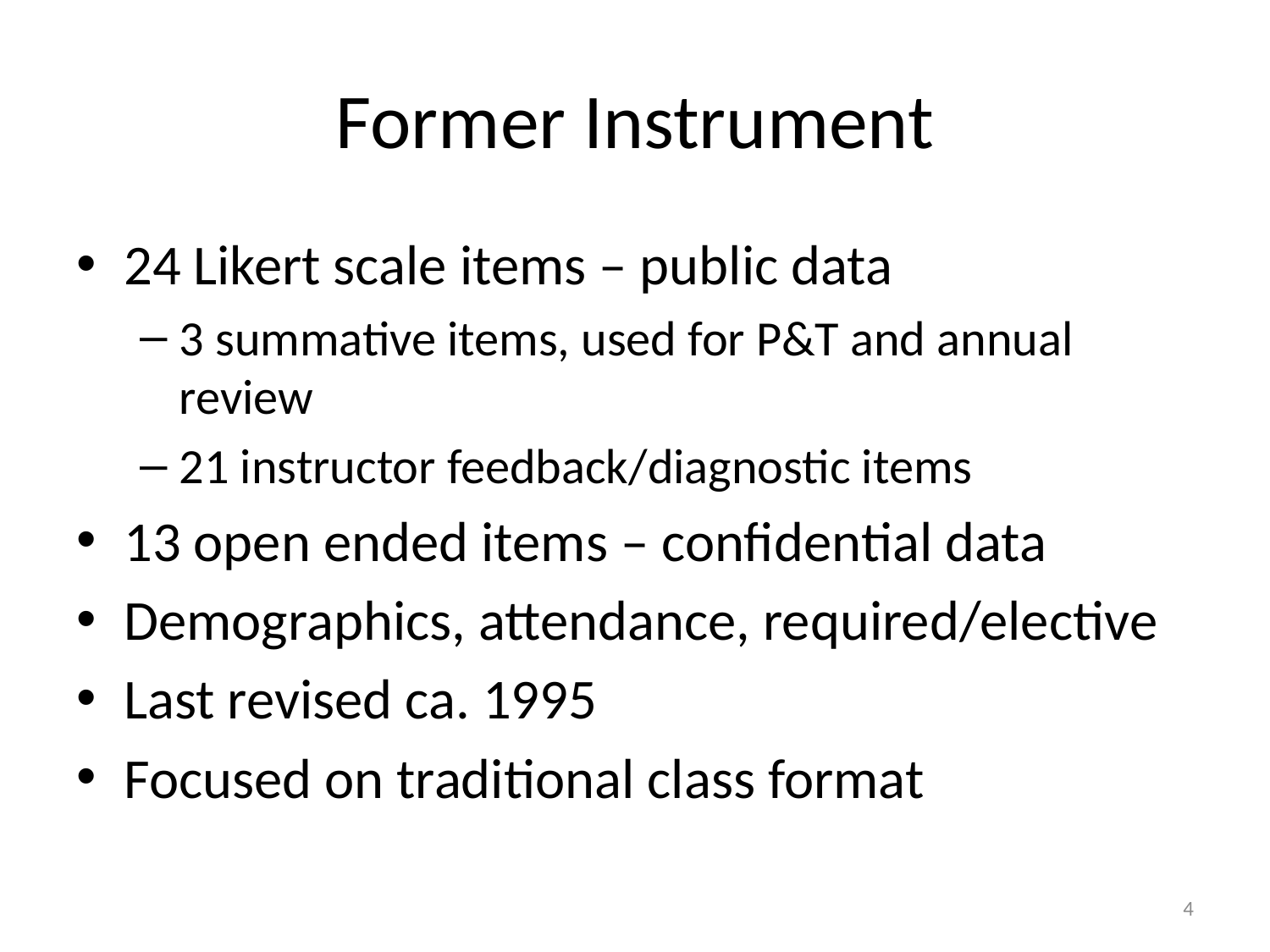

# Former Instrument
24 Likert scale items – public data
3 summative items, used for P&T and annual review
21 instructor feedback/diagnostic items
13 open ended items – confidential data
Demographics, attendance, required/elective
Last revised ca. 1995
Focused on traditional class format
4